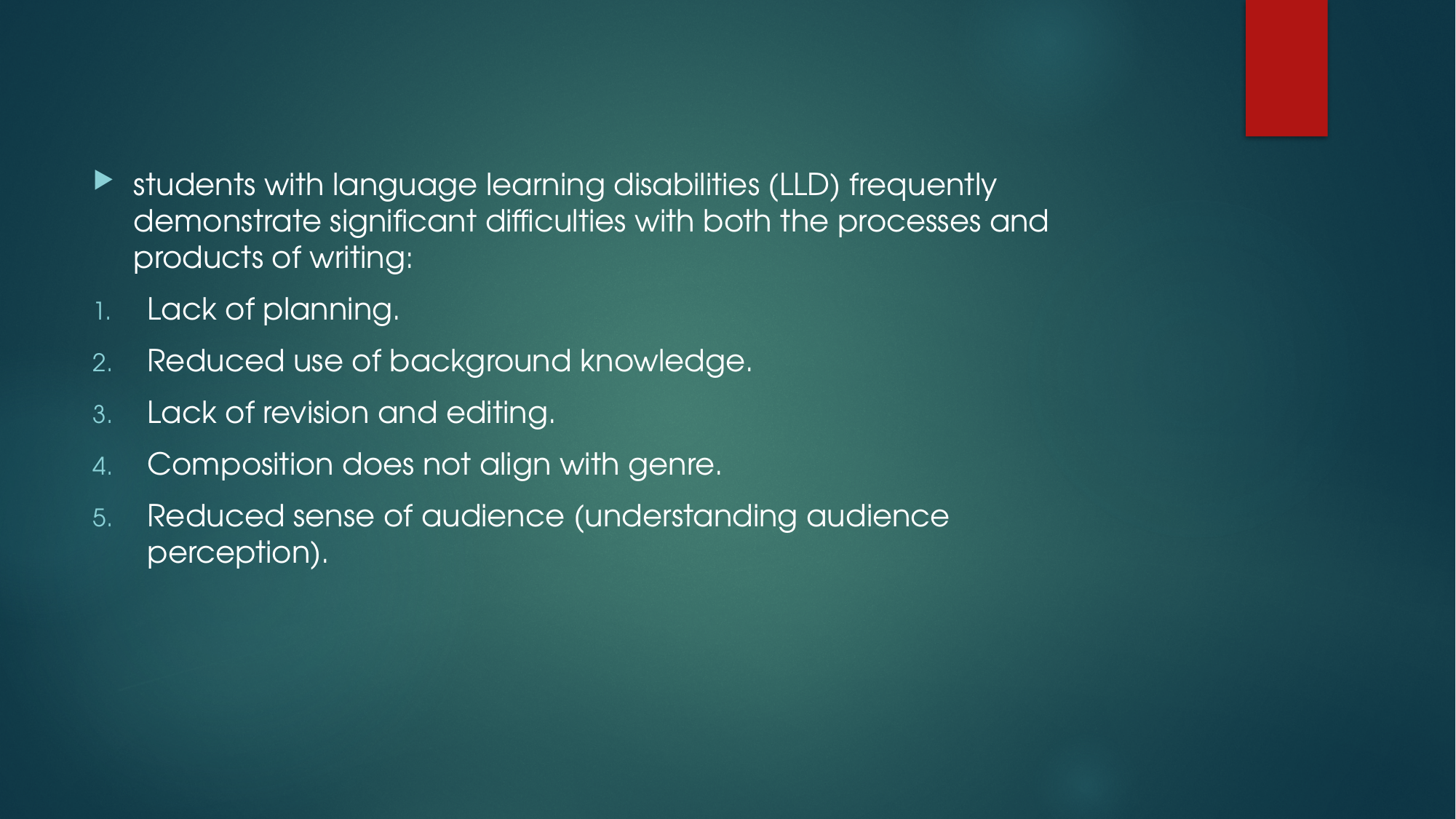

students with language learning disabilities (LLD) frequently demonstrate significant difficulties with both the processes and products of writing:
Lack of planning.
Reduced use of background knowledge.
Lack of revision and editing.
Composition does not align with genre.
Reduced sense of audience (understanding audience perception).